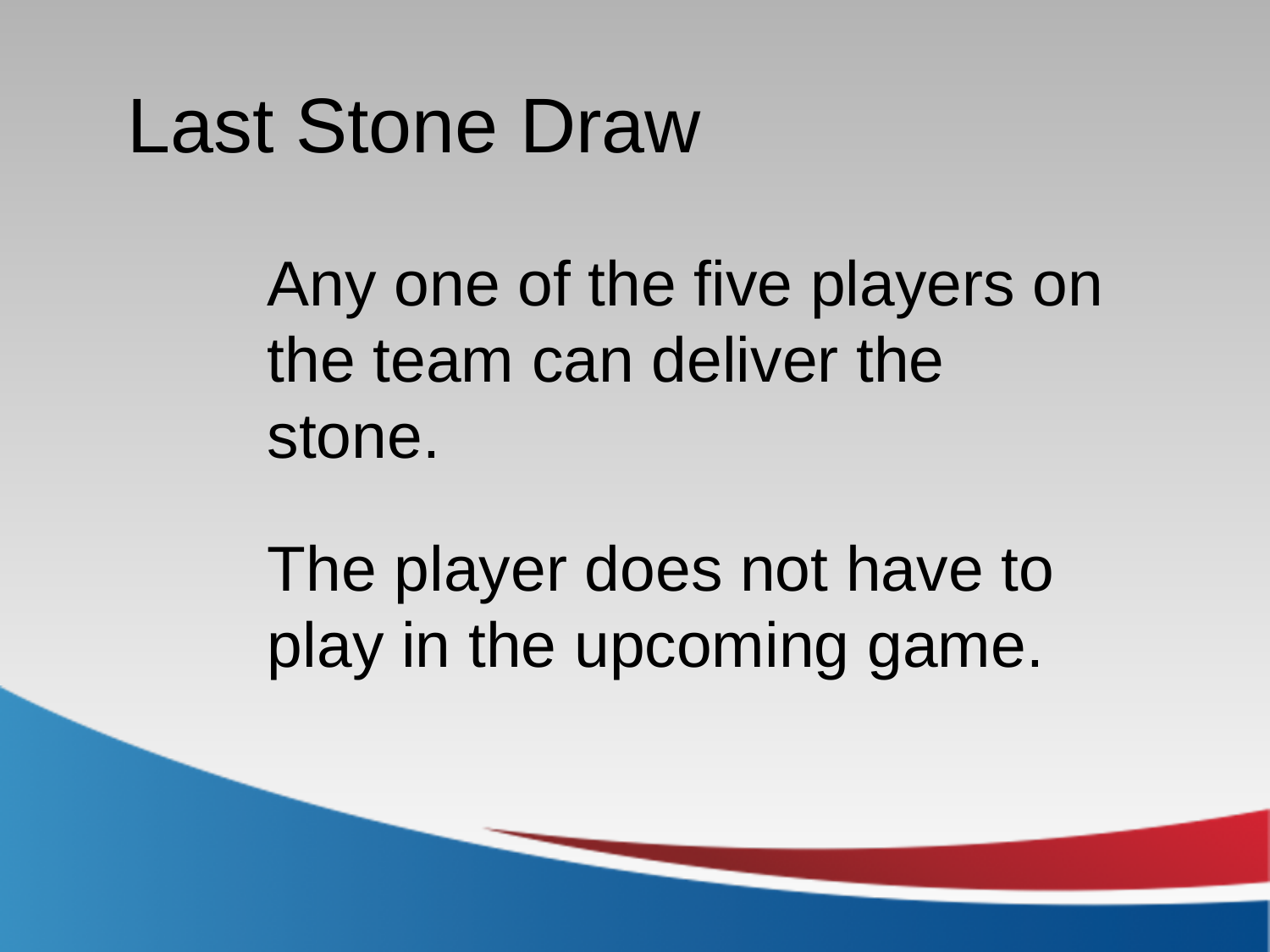

Last Stone Draw
Any one of the five players on the team can deliver the stone.

The player does not have to play in the upcoming game.